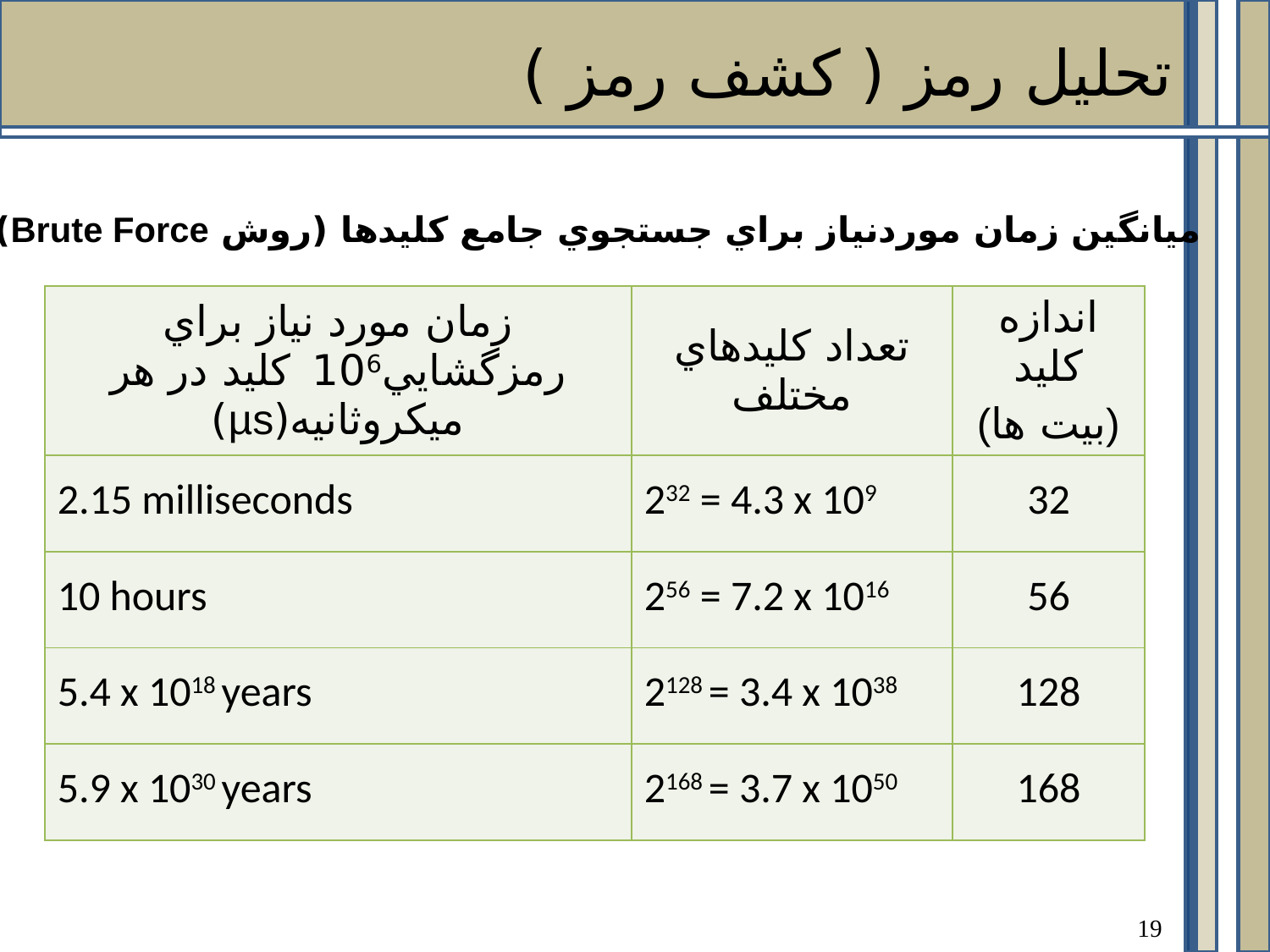

تحليل رمز ( كشف رمز )
ميانگين زمان موردنياز براي جستجوي جامع كليدها (روش Brute Force)
| زمان مورد نياز براي رمزگشايي106 كليد در هر ميكروثانيه(µs) | تعداد كليدهاي مختلف | اندازه كليد (بيت ها) |
| --- | --- | --- |
| 2.15 milliseconds | 232 = 4.3 x 109 | 32 |
| 10 hours | 256 = 7.2 x 1016 | 56 |
| 5.4 x 1018 years | 2128 = 3.4 x 1038 | 128 |
| 5.9 x 1030 years | 2168 = 3.7 x 1050 | 168 |
19